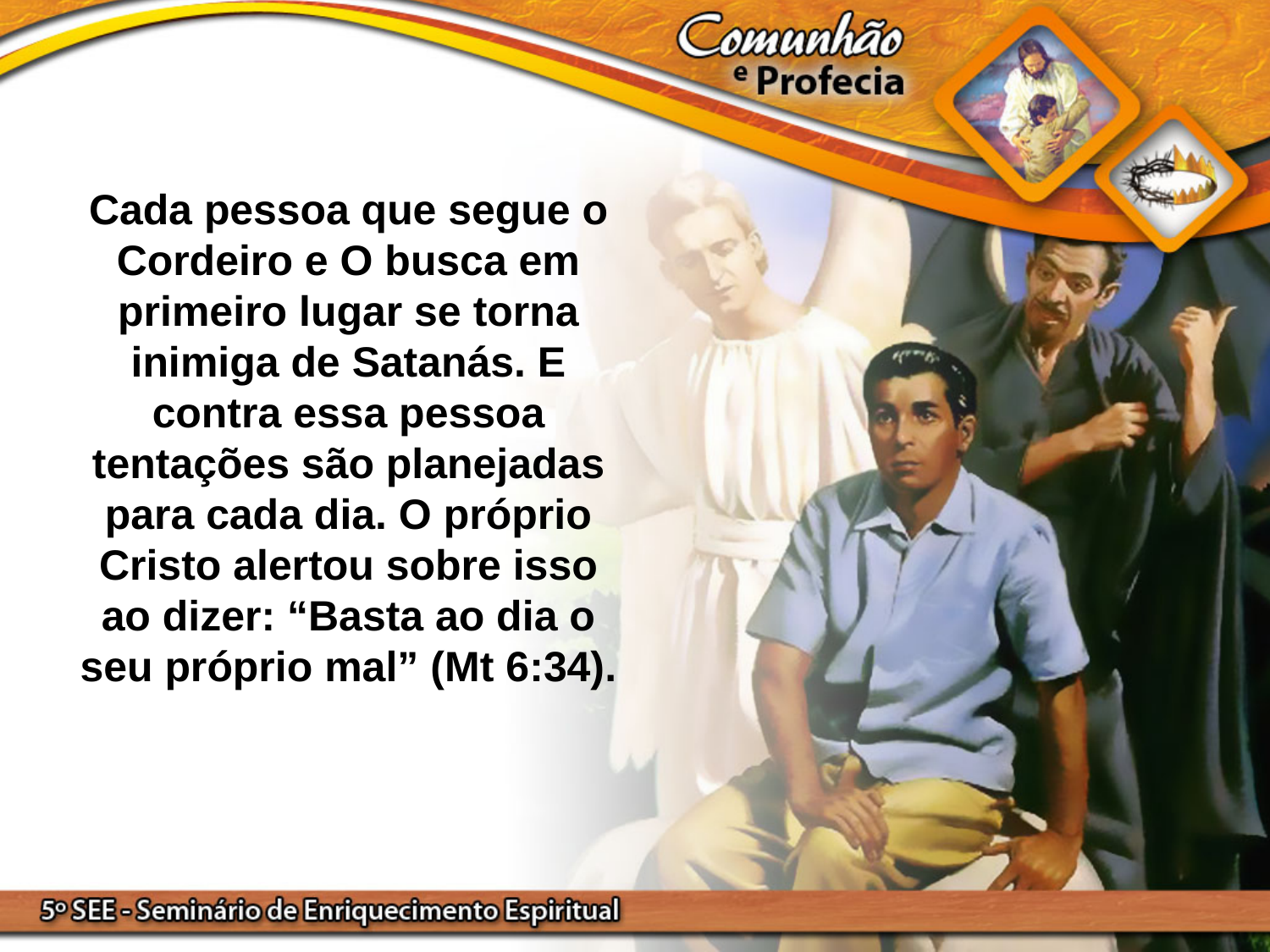

Cada pessoa que segue o Cordeiro e O busca em primeiro lugar se torna inimiga de Satanás. E contra essa pessoa tentações são planejadas para cada dia. O próprio Cristo alertou sobre isso ao dizer: “Basta ao dia o seu próprio mal” (Mt 6:34).